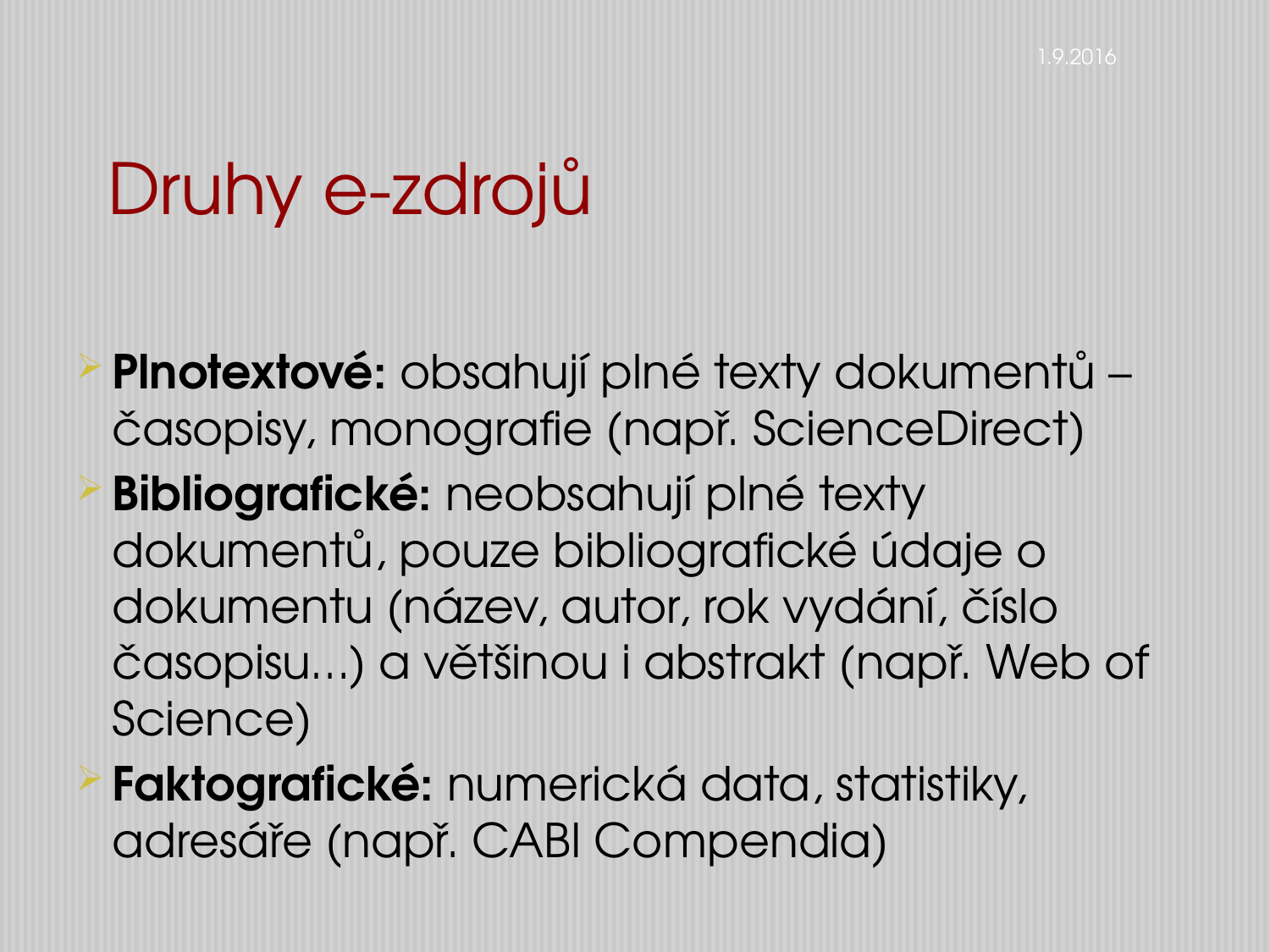

1.9.2016
# Druhy e-zdrojů

Plnotextové: obsahují plné texty dokumentů – časopisy, monografie (např. ScienceDirect)
Bibliografické: neobsahují plné texty dokumentů, pouze bibliografické údaje o dokumentu (název, autor, rok vydání, číslo časopisu…) a většinou i abstrakt (např. Web of Science)
Faktografické: numerická data, statistiky, adresáře (např. CABI Compendia)

19